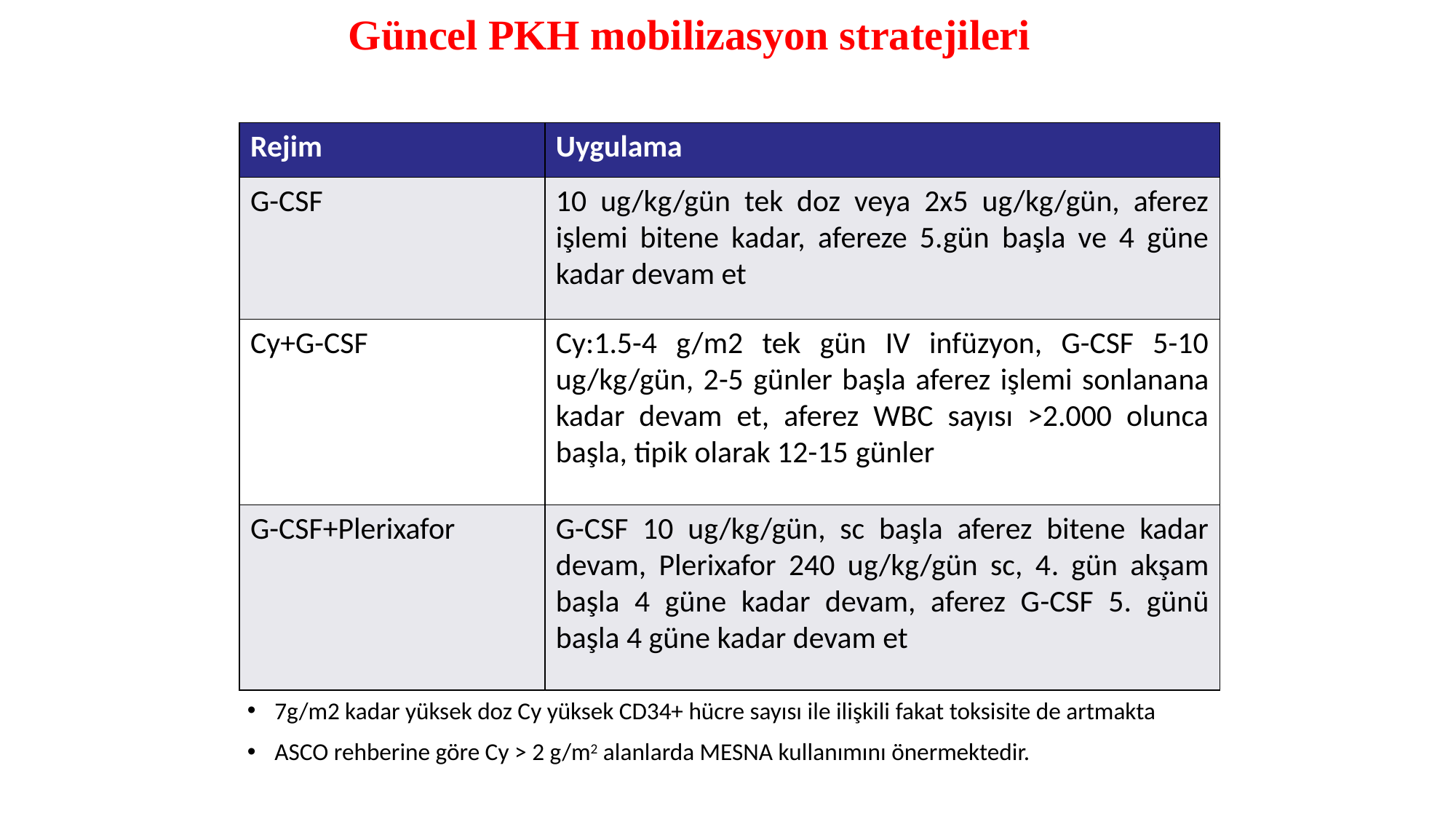

# Güncel PKH mobilizasyon stratejileri
| Rejim | Uygulama |
| --- | --- |
| G-CSF | 10 ug/kg/gün tek doz veya 2x5 ug/kg/gün, aferez işlemi bitene kadar, afereze 5.gün başla ve 4 güne kadar devam et |
| Cy+G-CSF | Cy:1.5-4 g/m2 tek gün IV infüzyon, G-CSF 5-10 ug/kg/gün, 2-5 günler başla aferez işlemi sonlanana kadar devam et, aferez WBC sayısı >2.000 olunca başla, tipik olarak 12-15 günler |
| G-CSF+Plerixafor | G-CSF 10 ug/kg/gün, sc başla aferez bitene kadar devam, Plerixafor 240 ug/kg/gün sc, 4. gün akşam başla 4 güne kadar devam, aferez G-CSF 5. günü başla 4 güne kadar devam et |
7g/m2 kadar yüksek doz Cy yüksek CD34+ hücre sayısı ile ilişkili fakat toksisite de artmakta
ASCO rehberine göre Cy > 2 g/m2 alanlarda MESNA kullanımını önermektedir.